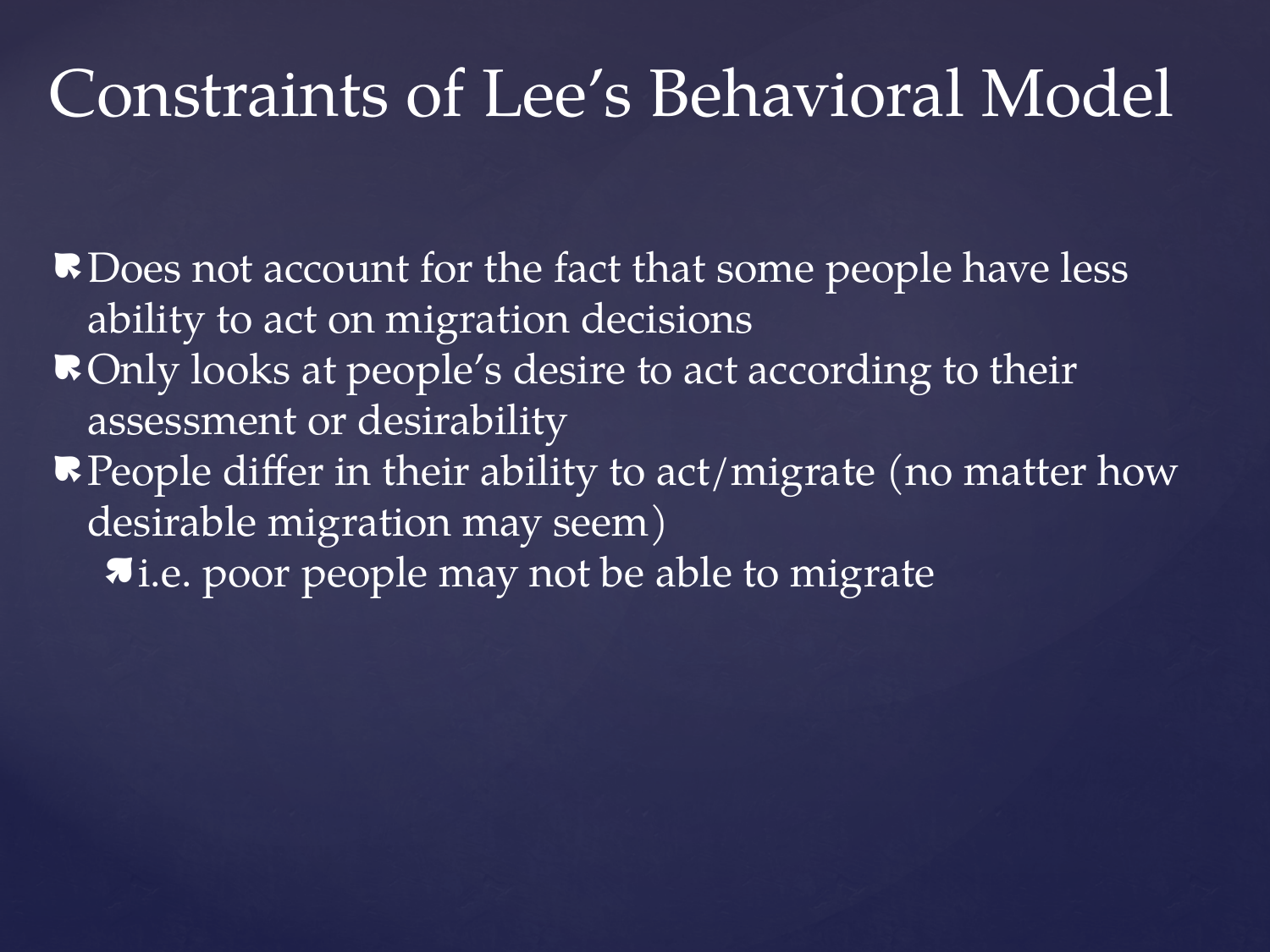

# Constraints of Lee’s Behavioral Model
Does not account for the fact that some people have less ability to act on migration decisions
Only looks at people’s desire to act according to their assessment or desirability
People differ in their ability to act/migrate (no matter how desirable migration may seem)
i.e. poor people may not be able to migrate